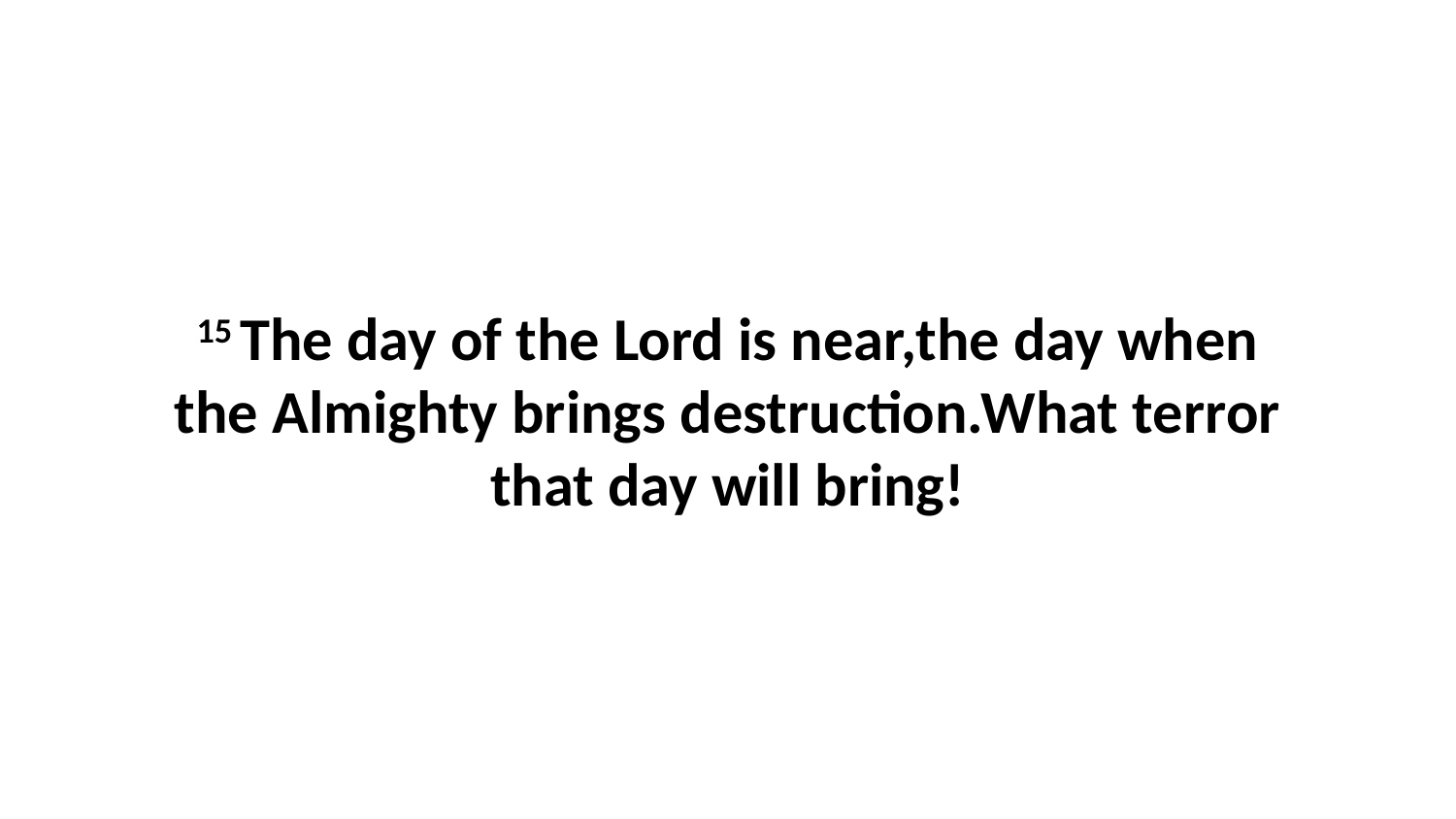

15 The day of the Lord is near,the day when the Almighty brings destruction.What terror that day will bring!